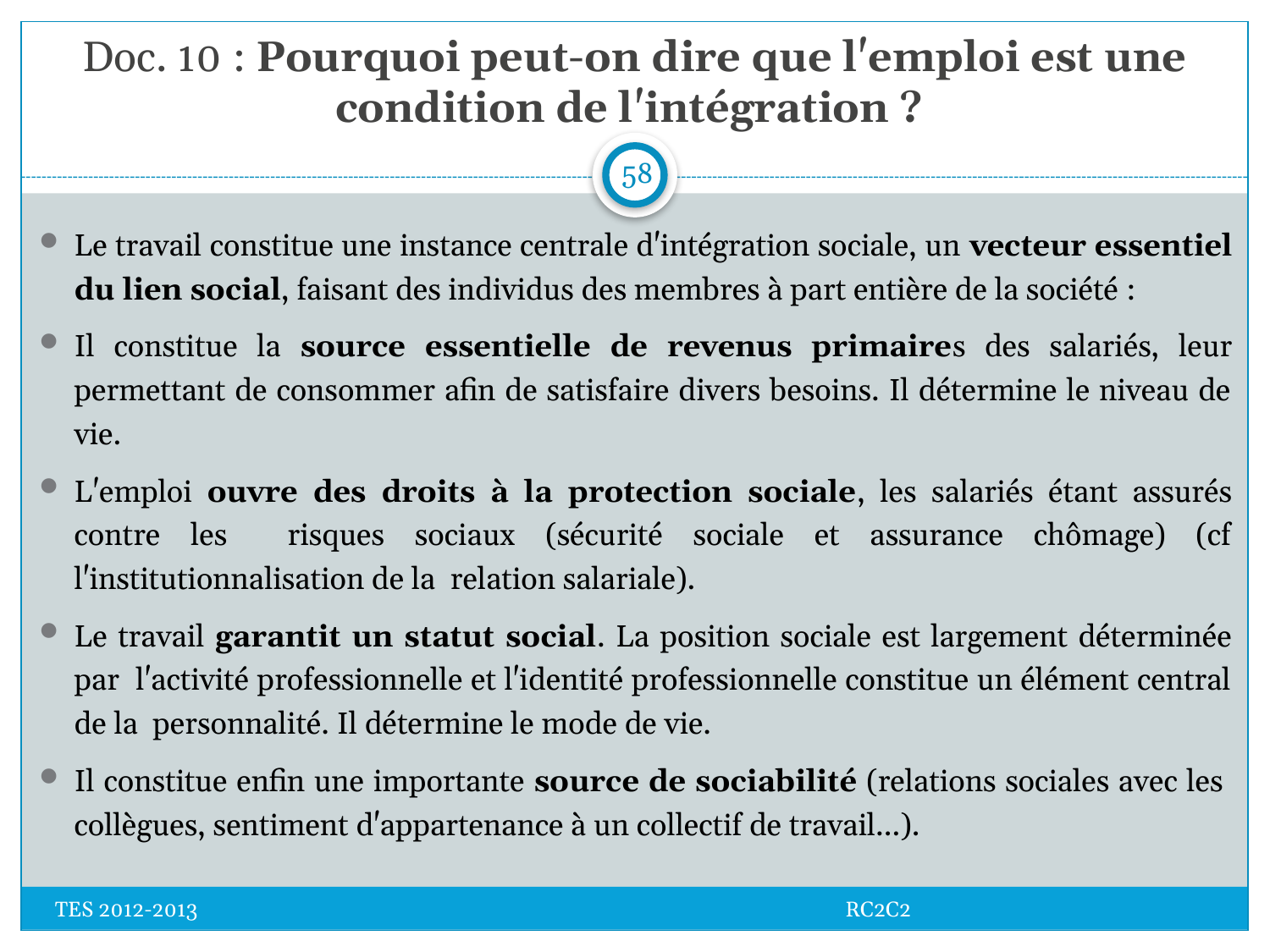

# Doc. 10 : Pourquoi peut-on dire que l'emploi est une condition de l'intégration ?
58
Le travail constitue une instance centrale d'intégration sociale, un vecteur essentiel du lien social, faisant des individus des membres à part entière de la société :
Il constitue la source essentielle de revenus primaires des salariés, leur permettant de consommer afin de satisfaire divers besoins. Il détermine le niveau de vie.
L'emploi ouvre des droits à la protection sociale, les salariés étant assurés contre les  risques sociaux (sécurité sociale et assurance chômage) (cf l'institutionnalisation de la  relation salariale).
Le travail garantit un statut social. La position sociale est largement déterminée par  l'activité professionnelle et l'identité professionnelle constitue un élément central de la  personnalité. Il détermine le mode de vie.
Il constitue enfin une importante source de sociabilité (relations sociales avec les  collègues, sentiment d'appartenance à un collectif de travail...).
TES 2012-2013                                                                                                                                RC2C2